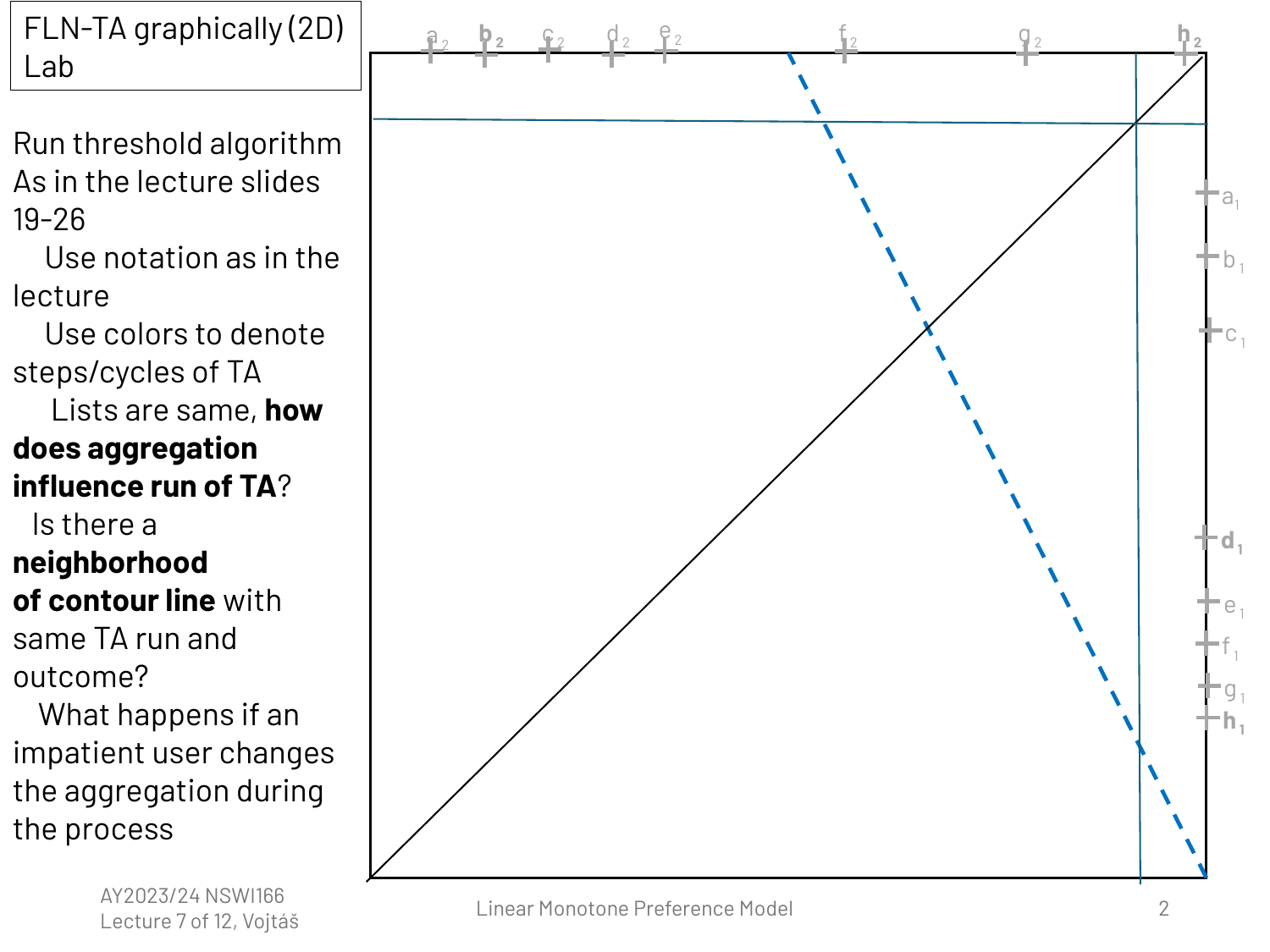

FLN-TA graphically (2D)
Lab
e 2
b 2
c 2
d 2
f 2
g 2
h 2
a 2

Run threshold algorithm
As in the lecture slides 19-26
     Use notation as in the lecture
     Use colors to denote steps/cycles of TA
      Lists are same, how does aggregation influence run of TA?
   Is there a neighborhood
of contour line with same TA run and outcome?
    What happens if an impatient user changes the aggregation during the process
a1
b 1
c 1
d 1
e 1
f 1
g 1
h 1
AY2023/24 NSWI166 Lecture 7 of 12, Vojtáš
Linear Monotone Preference Model
2